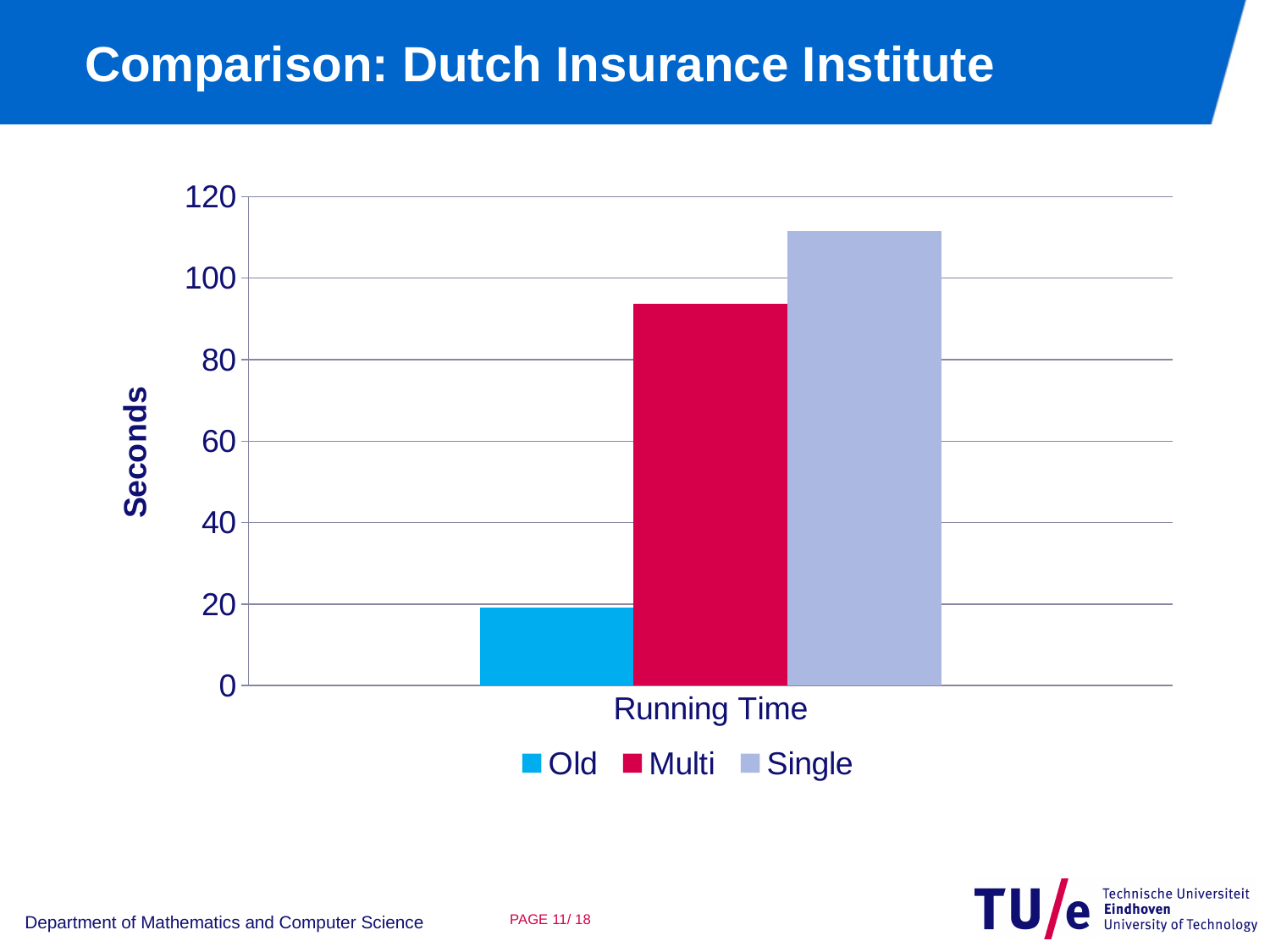

# Comparison: Dutch Insurance Institute

### Chart

| Category | Old | Multi | Single |
|---|---|---|---|
| Running Time | 19.2 | 93.6 | 111.5 |
Department of Mathematics and Computer Science
PAGE 11/ 18